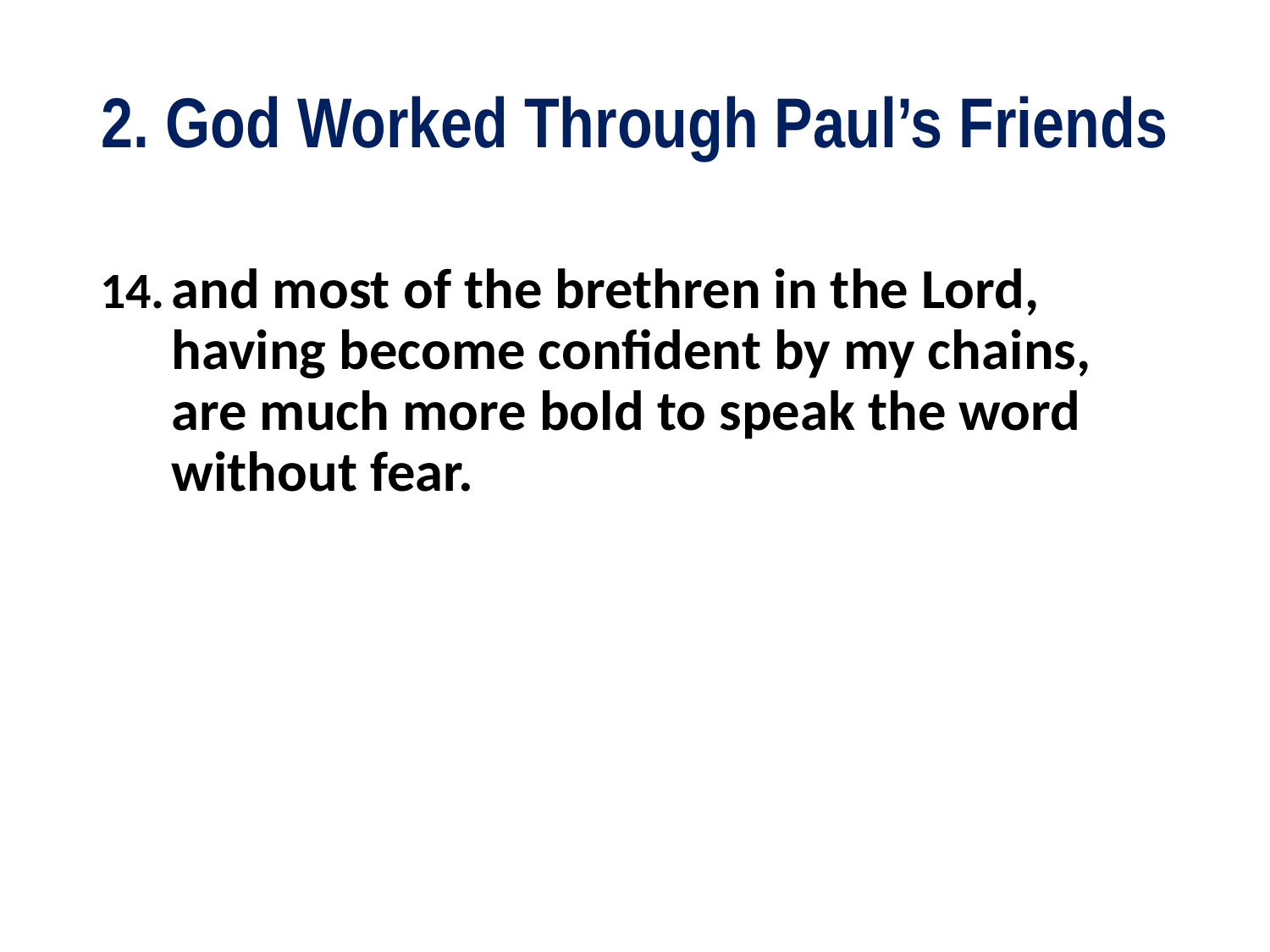

# 2. God Worked Through Paul’s Friends
and most of the brethren in the Lord, having become confident by my chains, are much more bold to speak the word without fear.